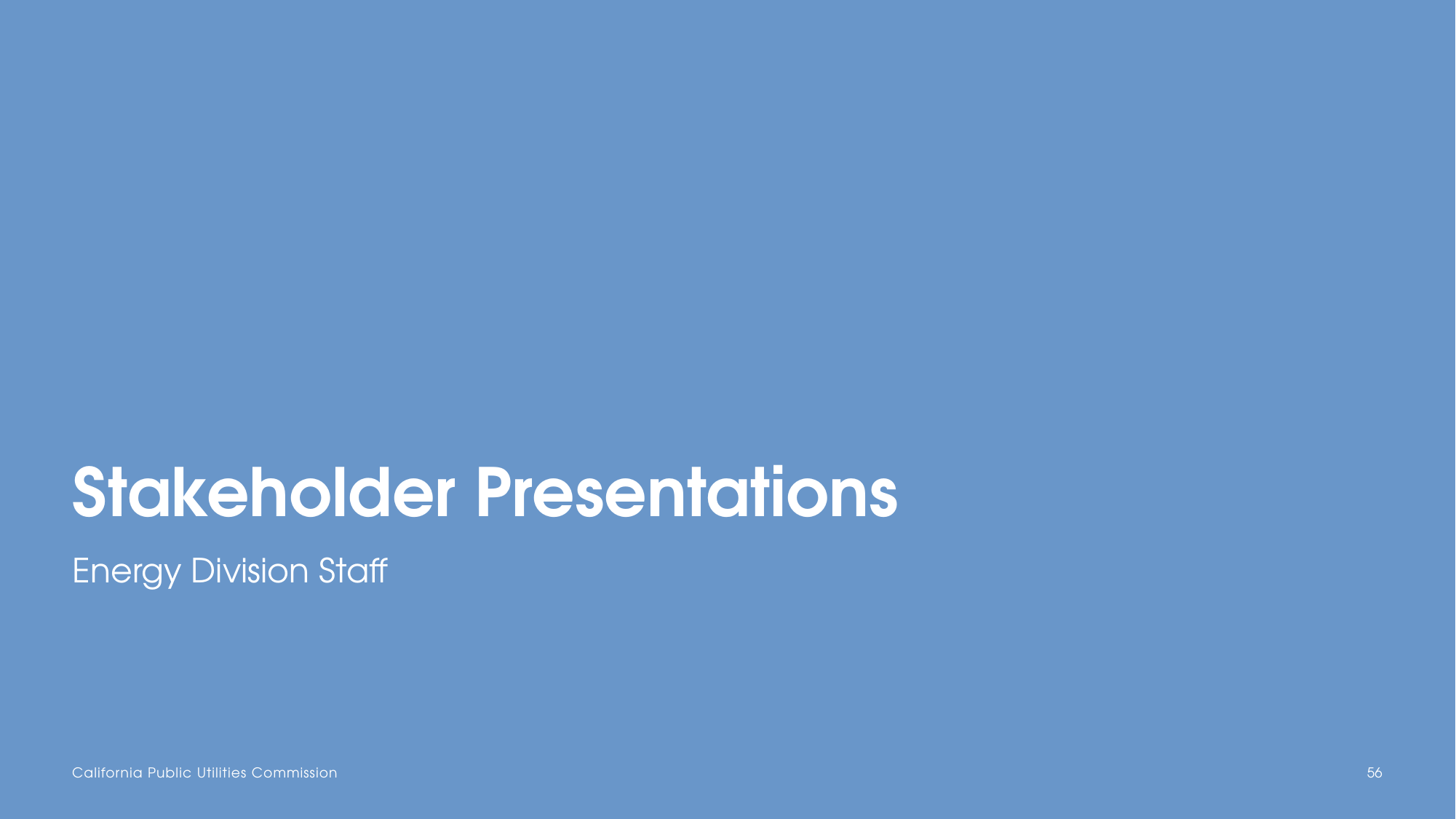

# Stakeholder Presentations
Energy Division Staff
56